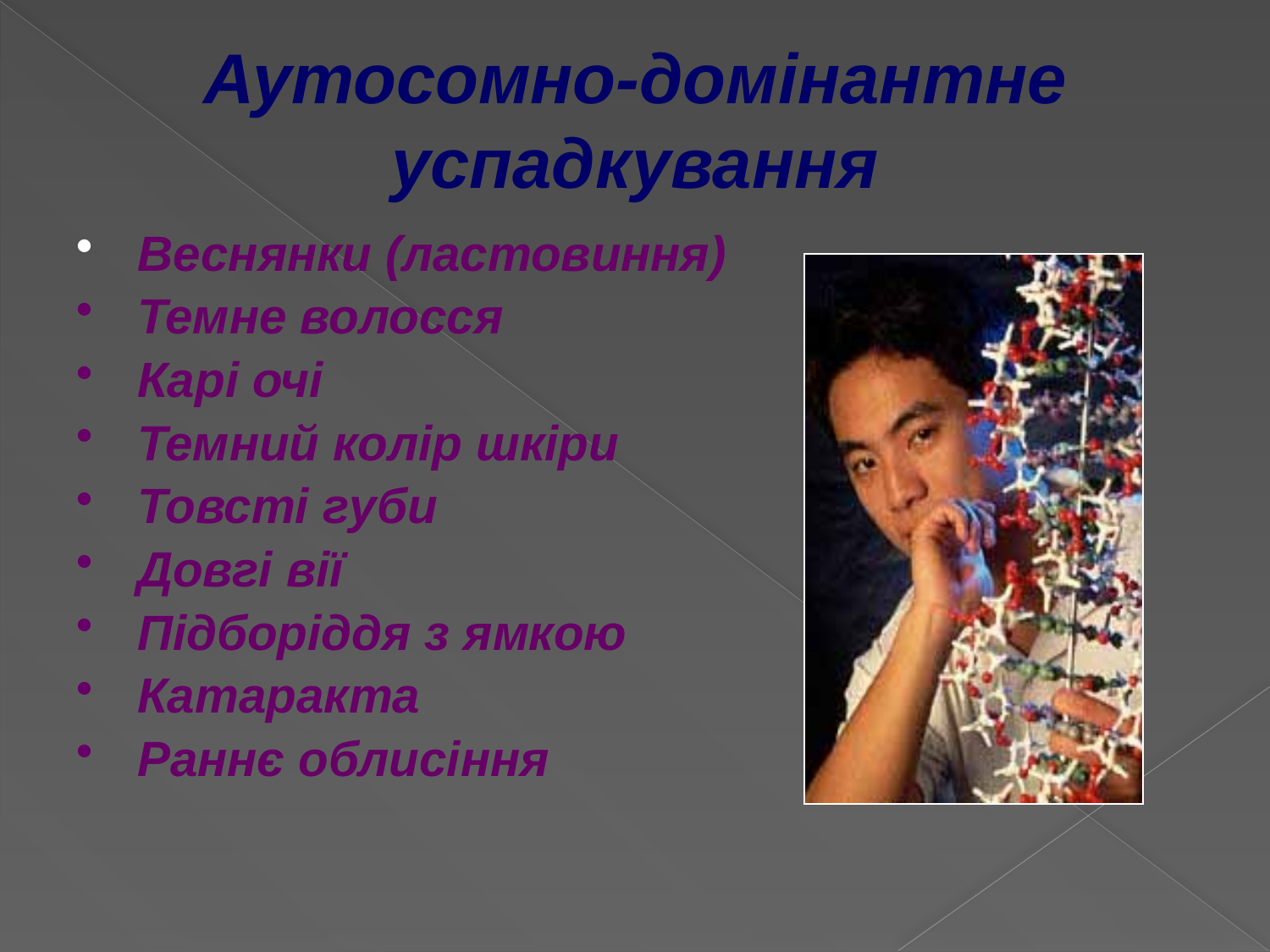

Аутосомно-домінантне успадкування
 Веснянки (ластовиння)
 Темне волосся
 Карі очі
 Темний колір шкіри
 Товсті губи
 Довгі вії
 Підборіддя з ямкою
 Катаракта
 Раннє облисіння